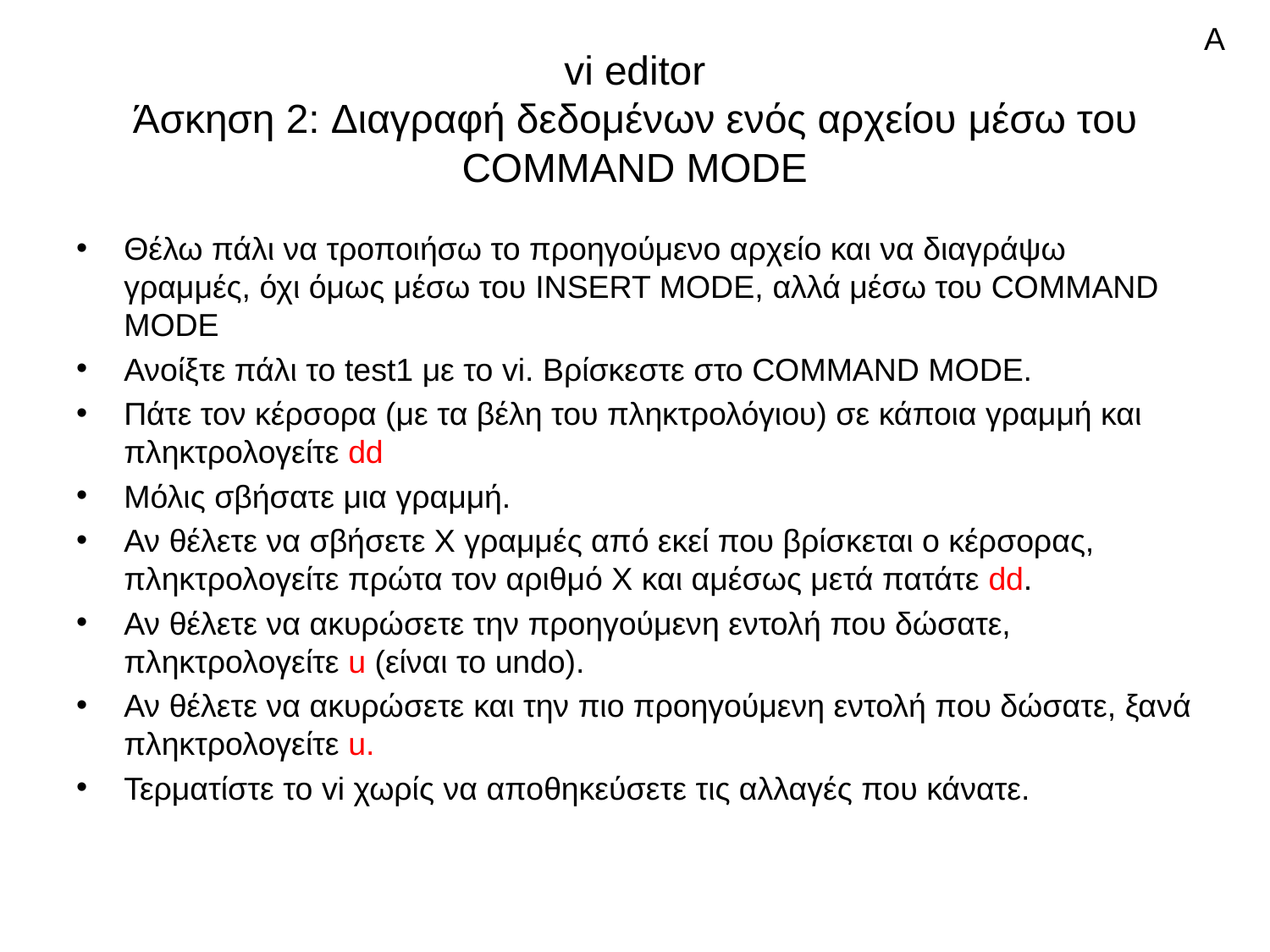

Α
# vi editor Άσκηση 2: Διαγραφή δεδομένων ενός αρχείου μέσω του COMMAND MODE
Θέλω πάλι να τροποιήσω το προηγούμενο αρχείο και να διαγράψω γραμμές, όχι όμως μέσω του INSERT MODE, αλλά μέσω του COMMAND MODE
Ανοίξτε πάλι το test1 με το vi. Βρίσκεστε στο COMMAND MODE.
Πάτε τον κέρσορα (με τα βέλη του πληκτρολόγιου) σε κάποια γραμμή και πληκτρολογείτε dd
Μόλις σβήσατε μια γραμμή.
Αν θέλετε να σβήσετε Χ γραμμές από εκεί που βρίσκεται ο κέρσορας, πληκτρολογείτε πρώτα τον αριθμό X και αμέσως μετά πατάτε dd.
Αν θέλετε να ακυρώσετε την προηγούμενη εντολή που δώσατε, πληκτρολογείτε u (είναι το undo).
Αν θέλετε να ακυρώσετε και την πιο προηγούμενη εντολή που δώσατε, ξανά πληκτρολογείτε u.
Τερματίστε το vi χωρίς να αποθηκεύσετε τις αλλαγές που κάνατε.